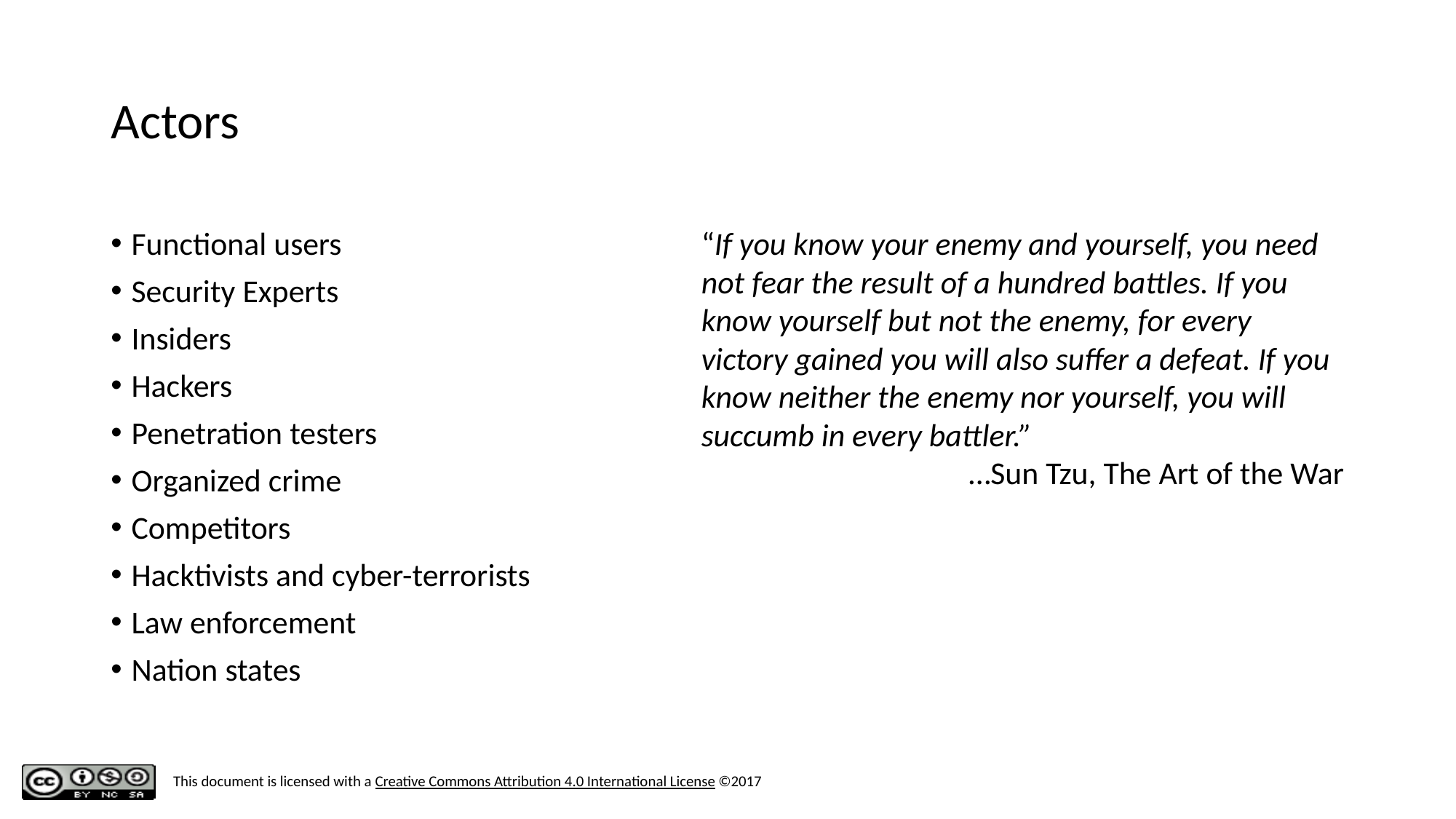

# Actors
Functional users
Security Experts
Insiders
Hackers
Penetration testers
Organized crime
Competitors
Hacktivists and cyber-terrorists
Law enforcement
Nation states

“If you know your enemy and yourself, you need not fear the result of a hundred battles. If you know yourself but not the enemy, for every victory gained you will also suffer a defeat. If you know neither the enemy nor yourself, you will succumb in every battler.”
…Sun Tzu, The Art of the War